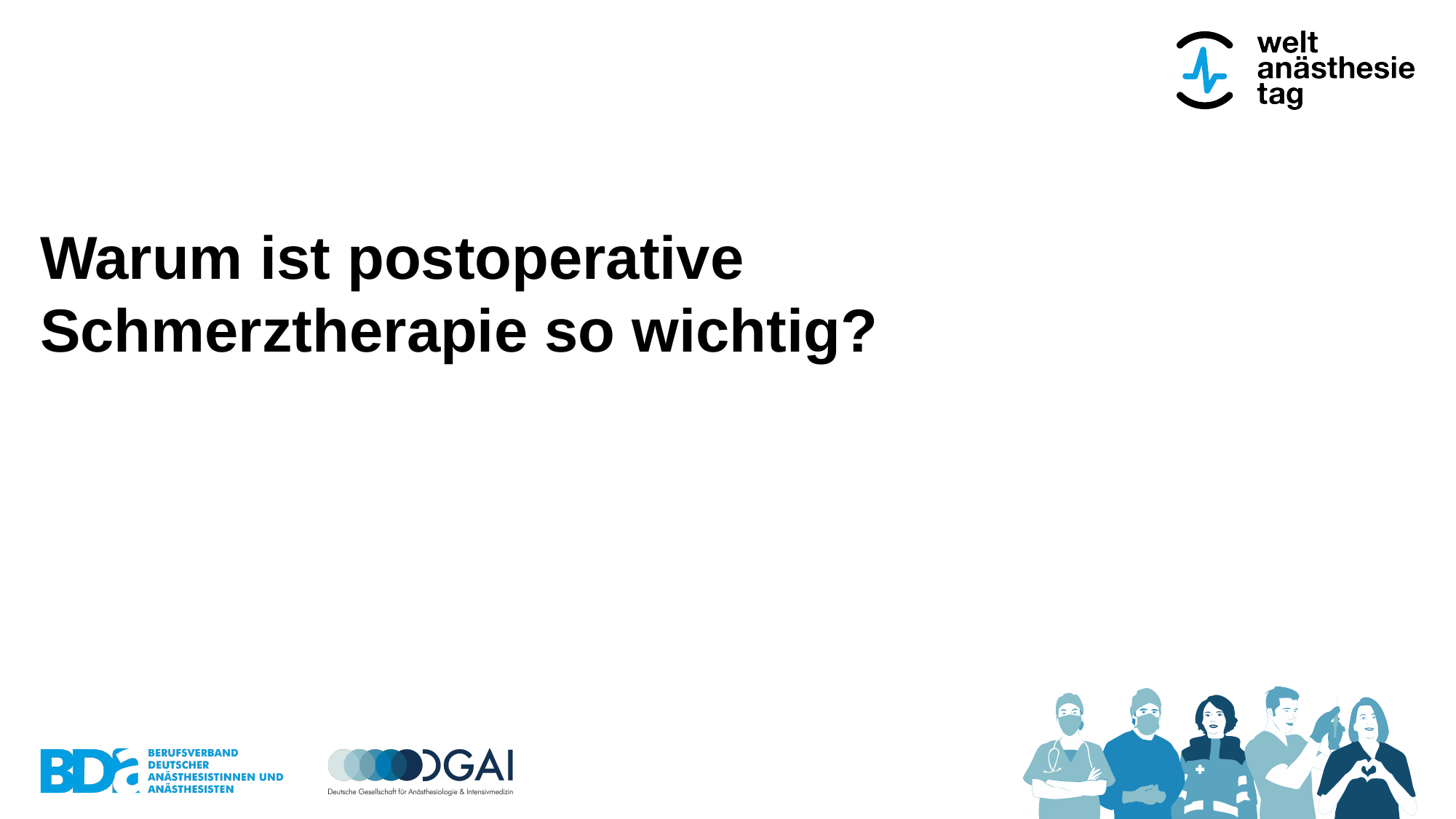

# Warum ist postoperative Schmerztherapie so wichtig?